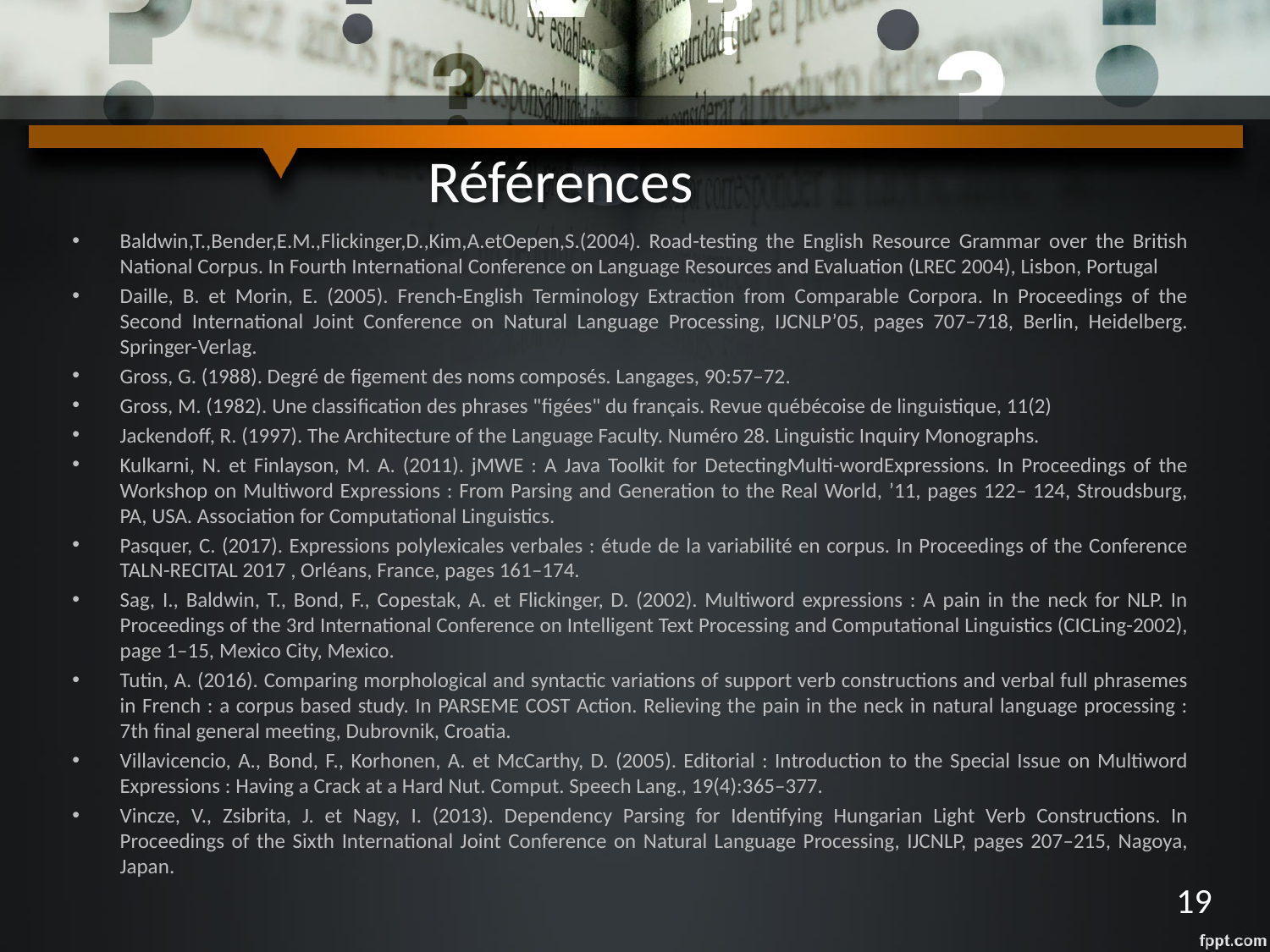

# Références
Baldwin,T.,Bender,E.M.,Flickinger,D.,Kim,A.etOepen,S.(2004). Road-testing the English Resource Grammar over the British National Corpus. In Fourth International Conference on Language Resources and Evaluation (LREC 2004), Lisbon, Portugal
Daille, B. et Morin, E. (2005). French-English Terminology Extraction from Comparable Corpora. In Proceedings of the Second International Joint Conference on Natural Language Processing, IJCNLP’05, pages 707–718, Berlin, Heidelberg. Springer-Verlag.
Gross, G. (1988). Degré de ﬁgement des noms composés. Langages, 90:57–72.
Gross, M. (1982). Une classiﬁcation des phrases "ﬁgées" du français. Revue québécoise de linguistique, 11(2)
Jackendoff, R. (1997). The Architecture of the Language Faculty. Numéro 28. Linguistic Inquiry Monographs.
Kulkarni, N. et Finlayson, M. A. (2011). jMWE : A Java Toolkit for DetectingMulti-wordExpressions. In Proceedings of the Workshop on Multiword Expressions : From Parsing and Generation to the Real World, ’11, pages 122– 124, Stroudsburg, PA, USA. Association for Computational Linguistics.
Pasquer, C. (2017). Expressions polylexicales verbales : étude de la variabilité en corpus. In Proceedings of the Conference TALN-RECITAL 2017 , Orléans, France, pages 161–174.
Sag, I., Baldwin, T., Bond, F., Copestak, A. et Flickinger, D. (2002). Multiword expressions : A pain in the neck for NLP. In Proceedings of the 3rd International Conference on Intelligent Text Processing and Computational Linguistics (CICLing-2002), page 1–15, Mexico City, Mexico.
Tutin, A. (2016). Comparing morphological and syntactic variations of support verb constructions and verbal full phrasemes in French : a corpus based study. In PARSEME COST Action. Relieving the pain in the neck in natural language processing : 7th ﬁnal general meeting, Dubrovnik, Croatia.
Villavicencio, A., Bond, F., Korhonen, A. et McCarthy, D. (2005). Editorial : Introduction to the Special Issue on Multiword Expressions : Having a Crack at a Hard Nut. Comput. Speech Lang., 19(4):365–377.
Vincze, V., Zsibrita, J. et Nagy, I. (2013). Dependency Parsing for Identifying Hungarian Light Verb Constructions. In Proceedings of the Sixth International Joint Conference on Natural Language Processing, IJCNLP, pages 207–215, Nagoya, Japan.
19